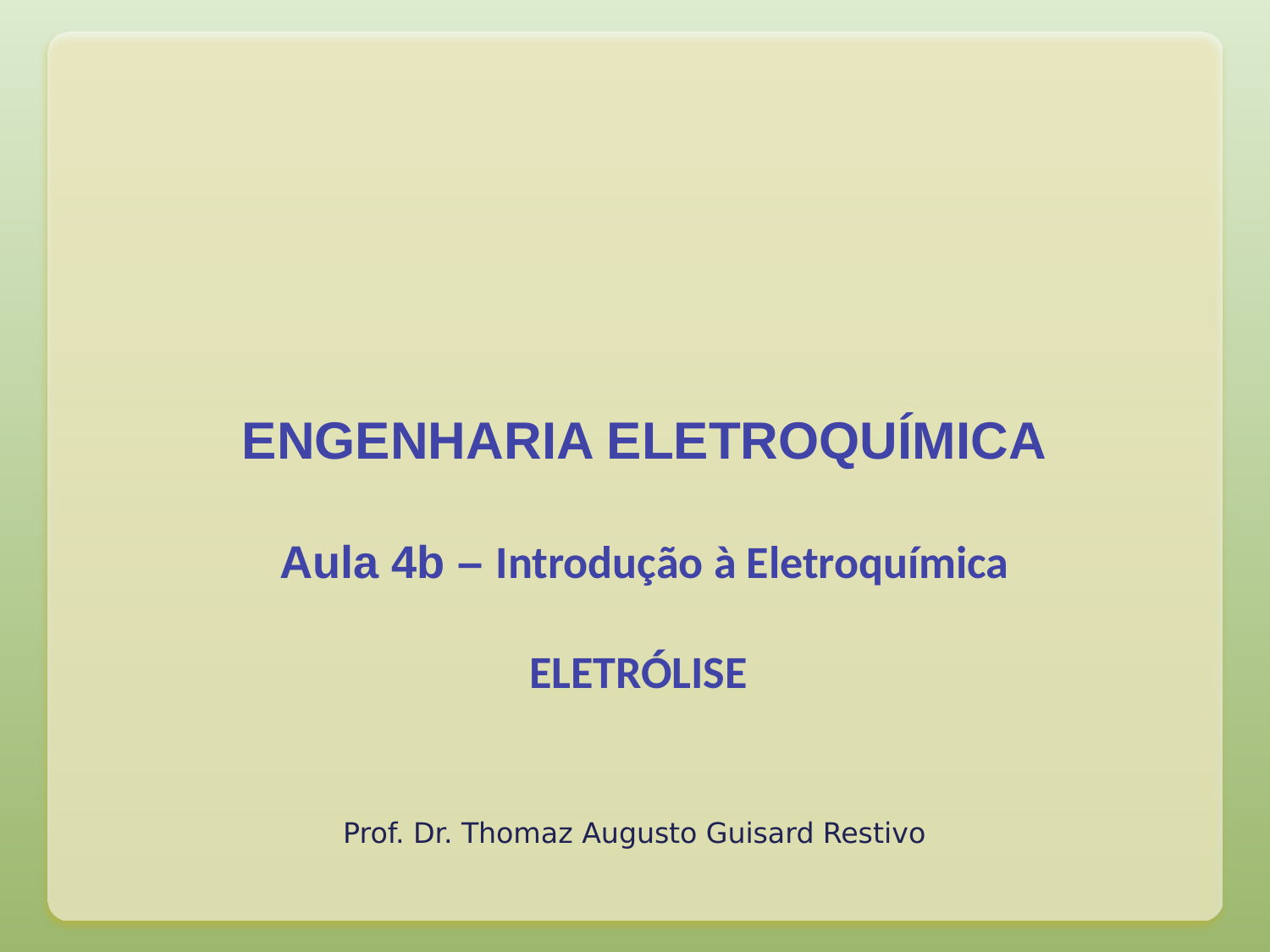

# ENGENHARIA ELETROQUÍMICA Aula 4b – Introdução à Eletroquímica ELETRÓLISE
Prof. Dr. Thomaz Augusto Guisard Restivo